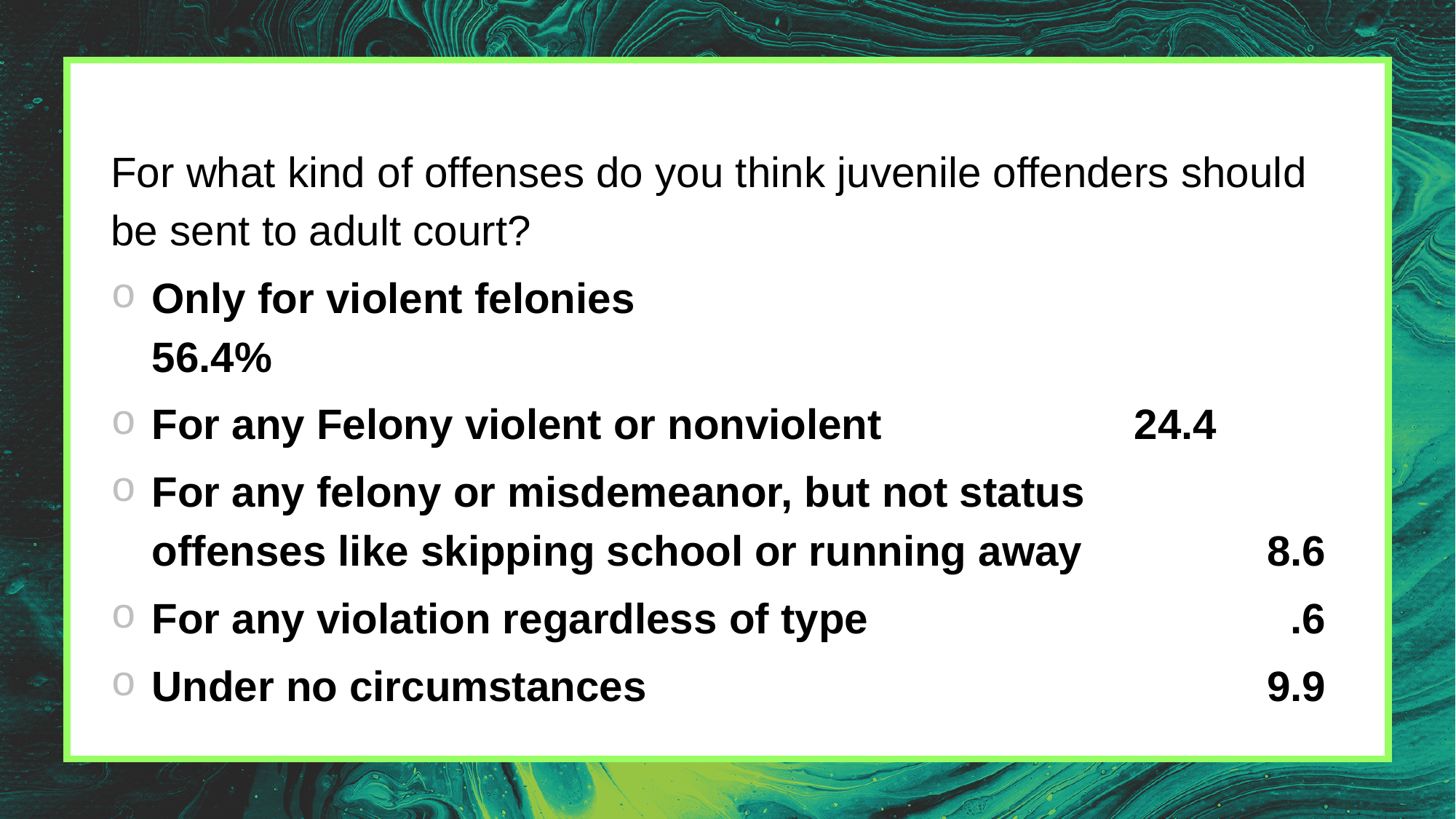

#
For what kind of offenses do you think juvenile offenders should be sent to adult court?
Only for violent felonies						56.4%
For any Felony violent or nonviolent			24.4
For any felony or misdemeanor, but not status           offenses like skipping school or running away		  8.6
For any violation regardless of type				    .6
Under no circumstances						  9.9